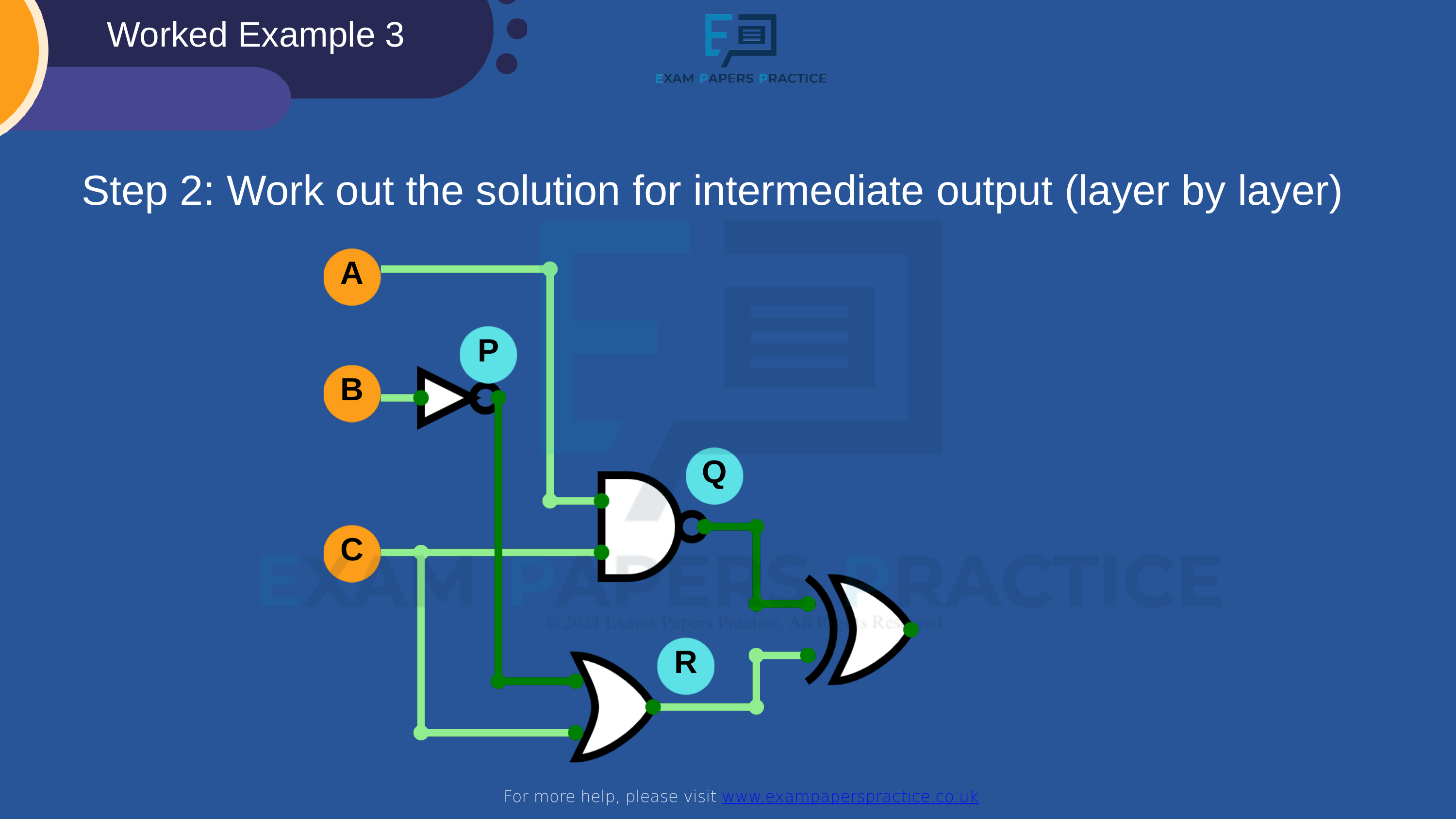

Worked Example 3

For more help, please visit www.exampaperspractice.co.uk
Step 2: Work out the solution for intermediate output (layer by layer)

A

P

B

Q

C

R